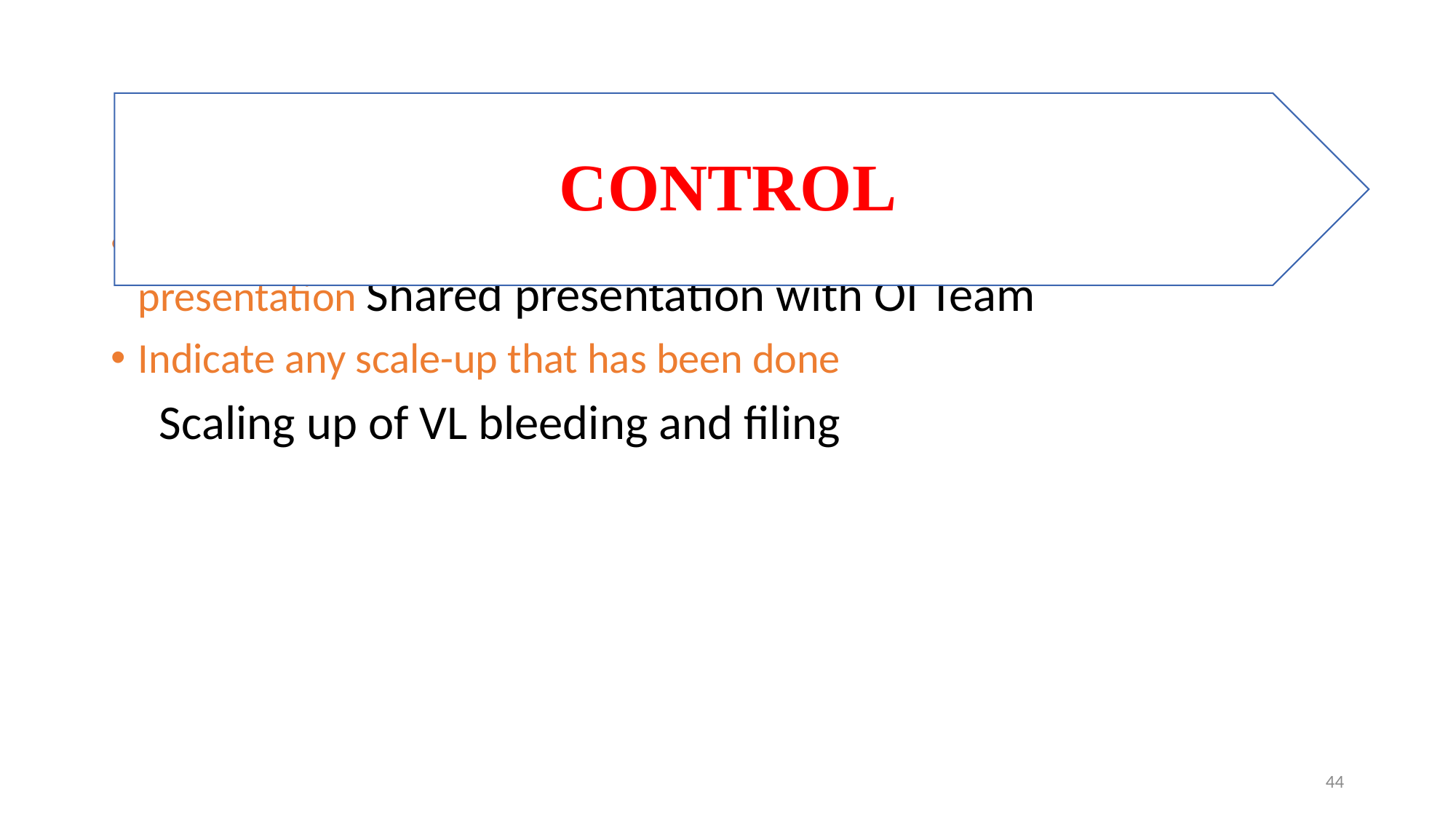

CONTROL
Indicate to whom or what group that you have shared your presentation Shared presentation with OI Team
Indicate any scale-up that has been done
     Scaling up of VL bleeding and filing
44